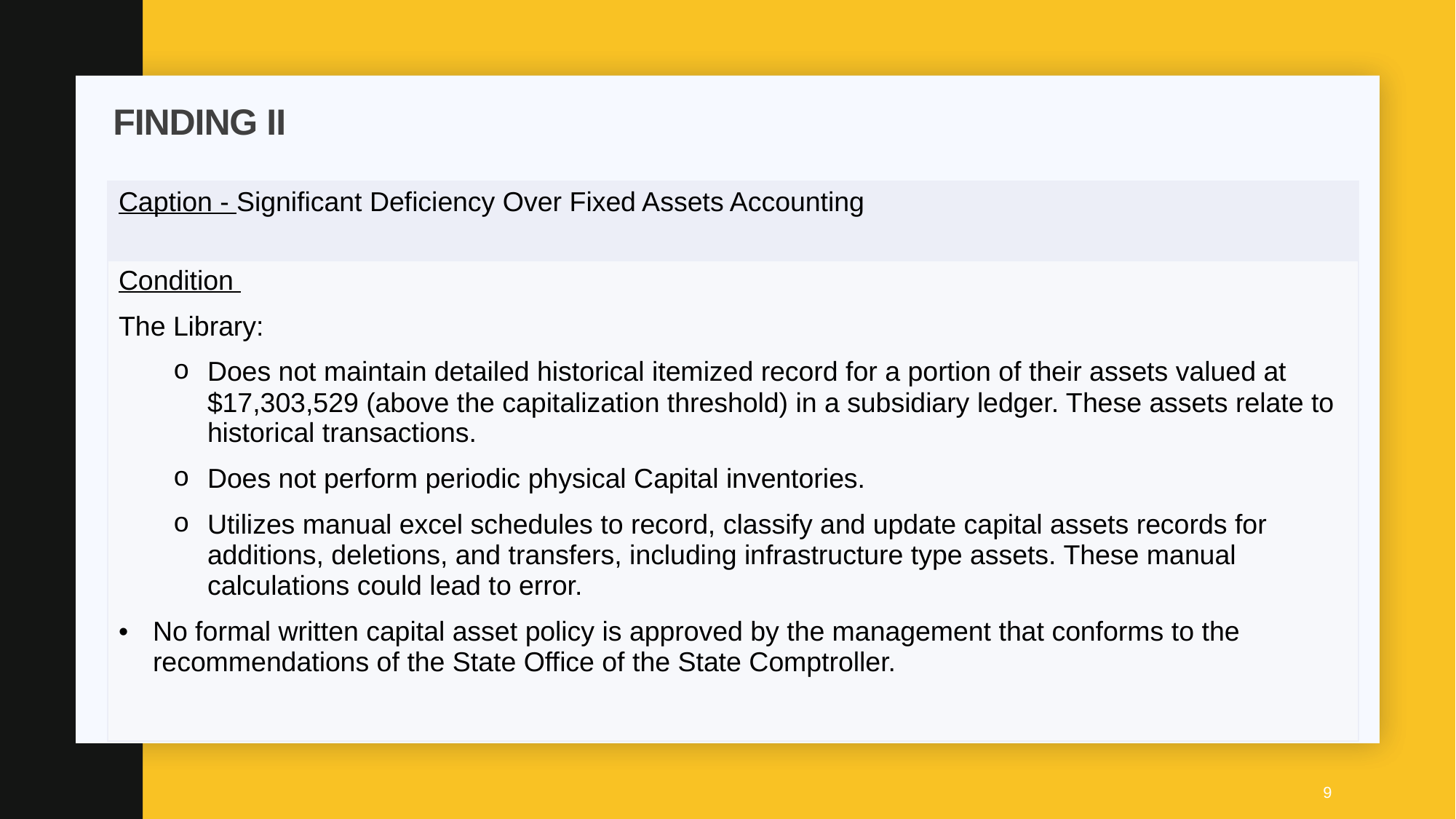

# Finding II
| Caption - Significant Deficiency Over Fixed Assets Accounting |
| --- |
| Condition The Library: Does not maintain detailed historical itemized record for a portion of their assets valued at $17,303,529 (above the capitalization threshold) in a subsidiary ledger. These assets relate to historical transactions. Does not perform periodic physical Capital inventories. Utilizes manual excel schedules to record, classify and update capital assets records for additions, deletions, and transfers, including infrastructure type assets. These manual calculations could lead to error. No formal written capital asset policy is approved by the management that conforms to the recommendations of the State Office of the State Comptroller. |

9